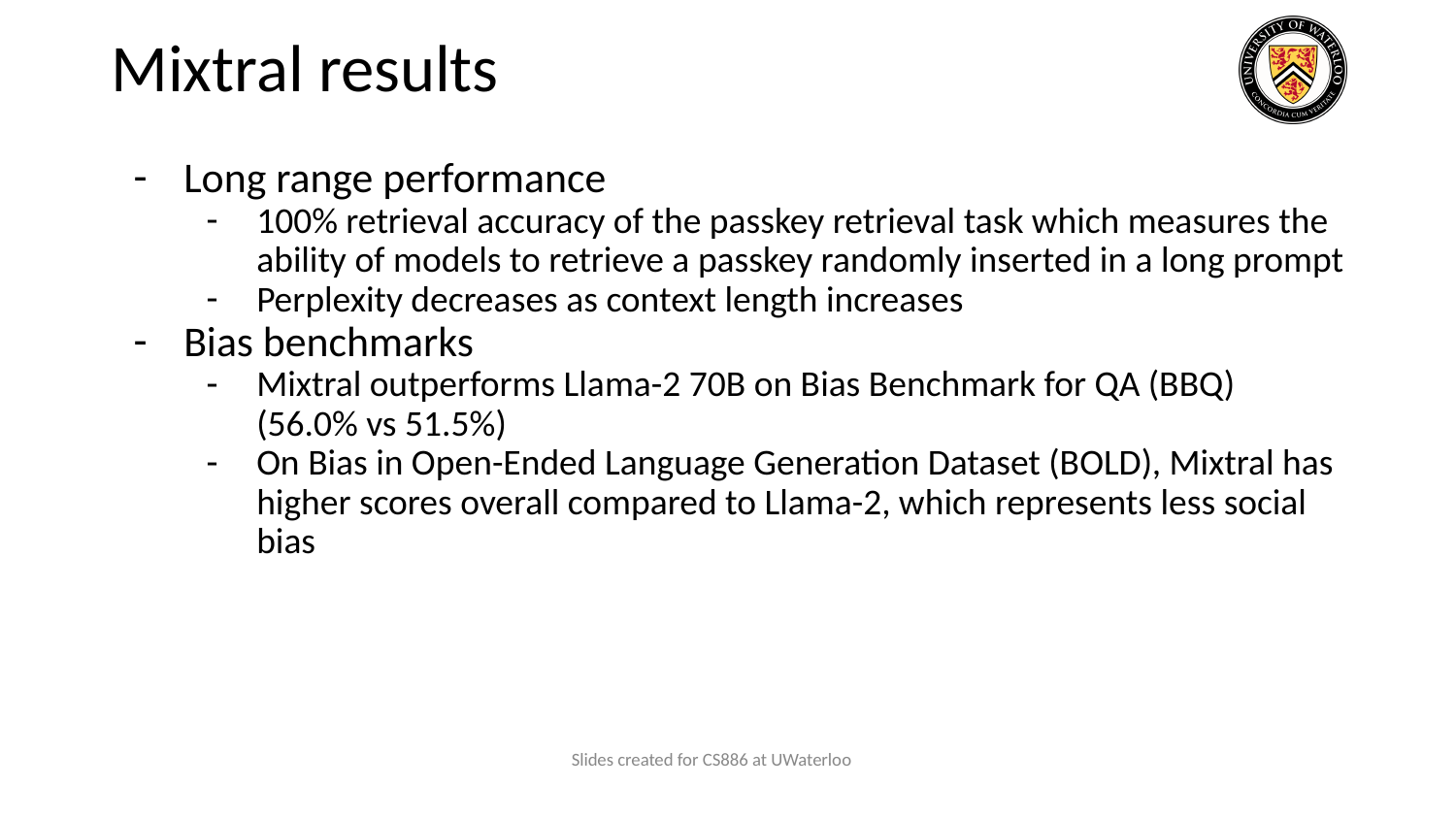

# Mixtral results
Long range performance
100% retrieval accuracy of the passkey retrieval task which measures the ability of models to retrieve a passkey randomly inserted in a long prompt
Perplexity decreases as context length increases
Bias benchmarks
Mixtral outperforms Llama-2 70B on Bias Benchmark for QA (BBQ) (56.0% vs 51.5%)
On Bias in Open-Ended Language Generation Dataset (BOLD), Mixtral has higher scores overall compared to Llama-2, which represents less social bias
Slides created for CS886 at UWaterloo